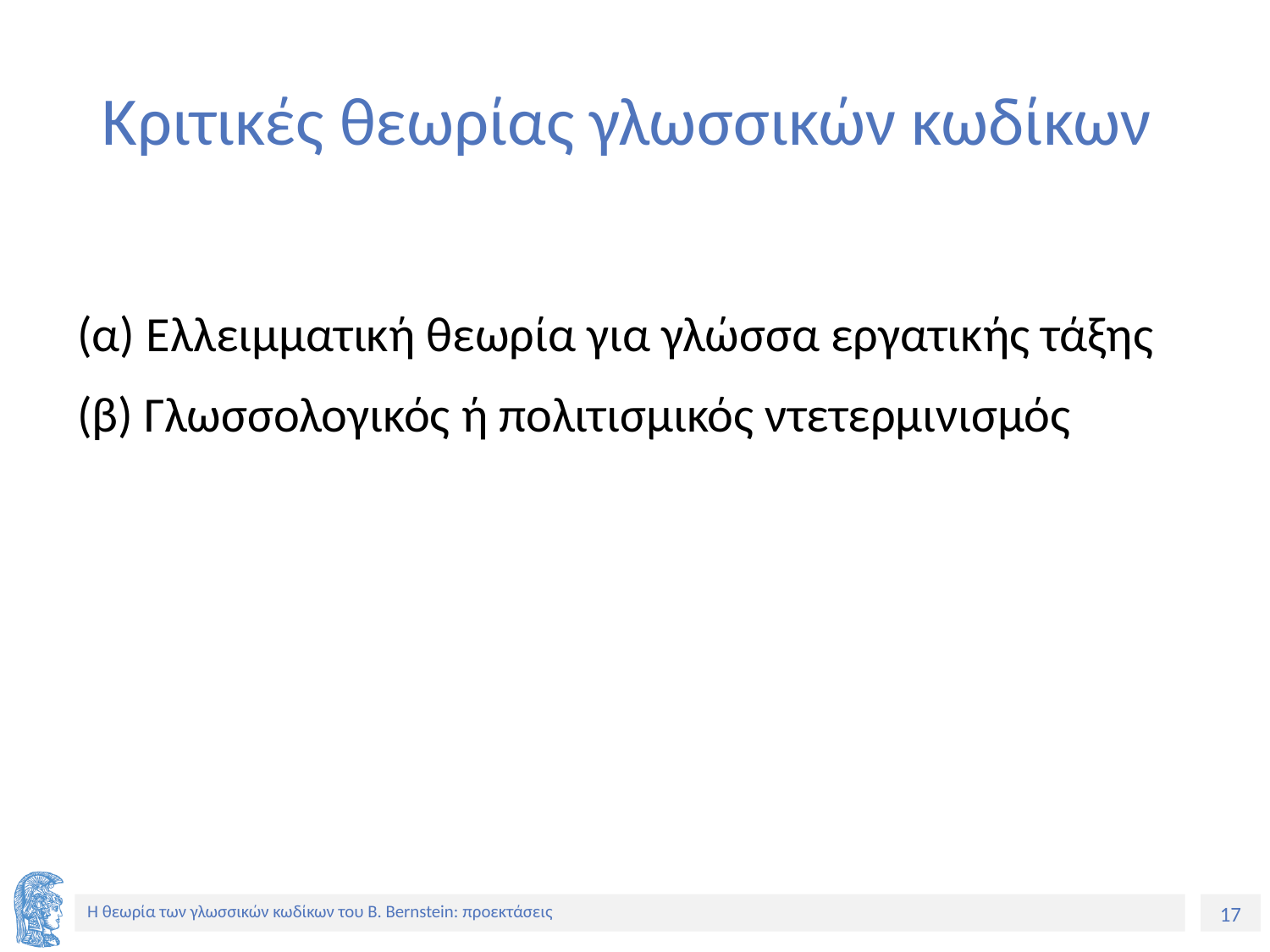

# Κριτικές θεωρίας γλωσσικών κωδίκων

(α) Ελλειμματική θεωρία για γλώσσα εργατικής τάξης
(β) Γλωσσολογικός ή πολιτισμικός ντετερμινισμός